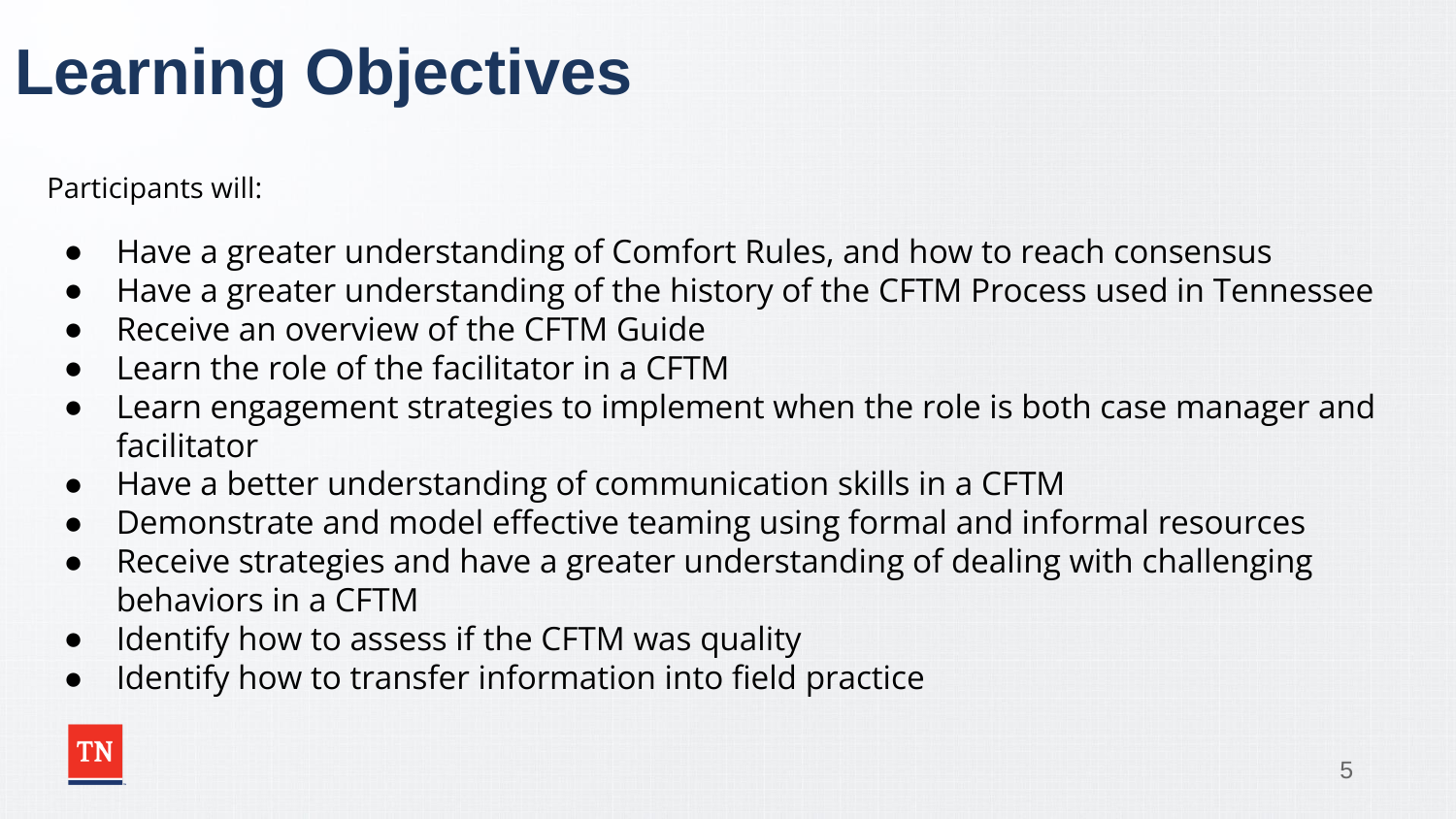

# Learning Objectives
Participants will:
Have a greater understanding of Comfort Rules, and how to reach consensus
Have a greater understanding of the history of the CFTM Process used in Tennessee
Receive an overview of the CFTM Guide
Learn the role of the facilitator in a CFTM
Learn engagement strategies to implement when the role is both case manager and facilitator
Have a better understanding of communication skills in a CFTM
Demonstrate and model effective teaming using formal and informal resources
Receive strategies and have a greater understanding of dealing with challenging behaviors in a CFTM
Identify how to assess if the CFTM was quality
Identify how to transfer information into field practice